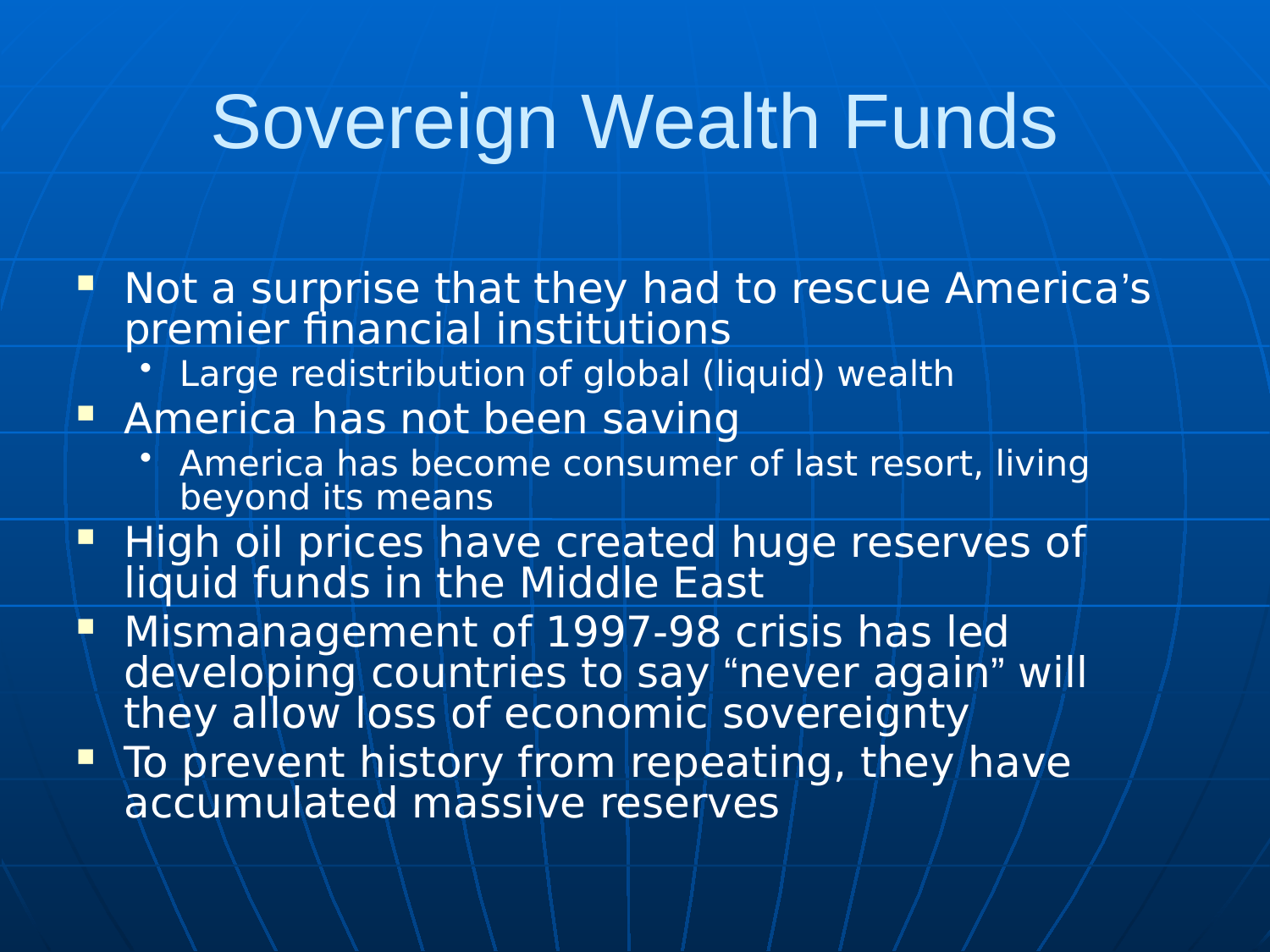

# Sovereign Wealth Funds
Not a surprise that they had to rescue America’s premier financial institutions
Large redistribution of global (liquid) wealth
America has not been saving
America has become consumer of last resort, living beyond its means
High oil prices have created huge reserves of liquid funds in the Middle East
Mismanagement of 1997-98 crisis has led developing countries to say “never again” will they allow loss of economic sovereignty
To prevent history from repeating, they have accumulated massive reserves